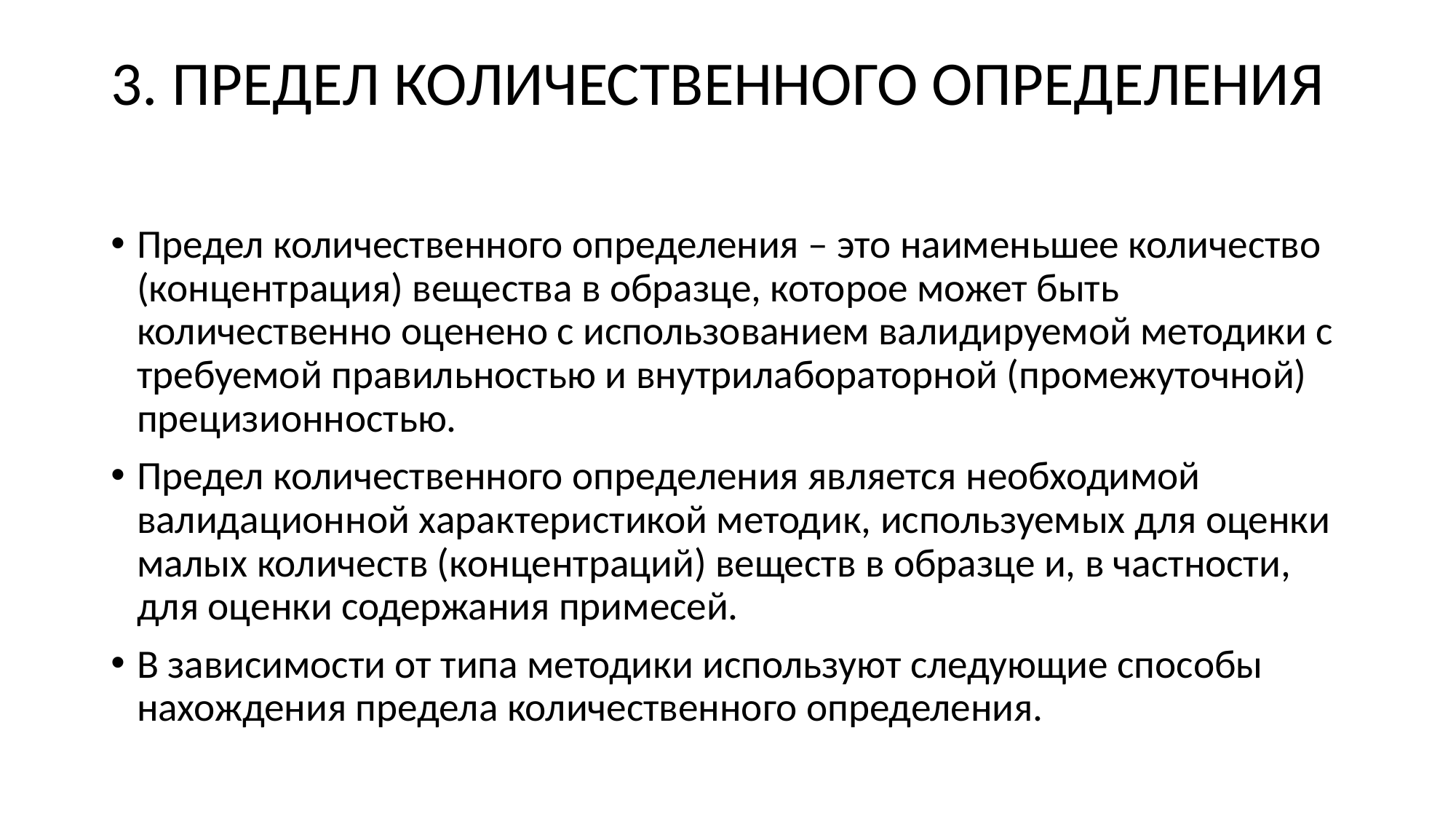

# 3. ПРЕДЕЛ КОЛИЧЕСТВЕННОГО ОПРЕДЕЛЕНИЯ
Предел количественного определения – это наименьшее количество (концентрация) вещества в образце, которое может быть количественно оценено с использованием валидируемой методики с требуемой правильностью и внутрилабораторной (промежуточной) прецизионностью.
Предел количественного определения является необходимой валидационной характеристикой методик, используемых для оценки малых количеств (концентраций) веществ в образце и, в частности, для оценки содержания примесей.
В зависимости от типа методики используют следующие способы нахождения предела количественного определения.